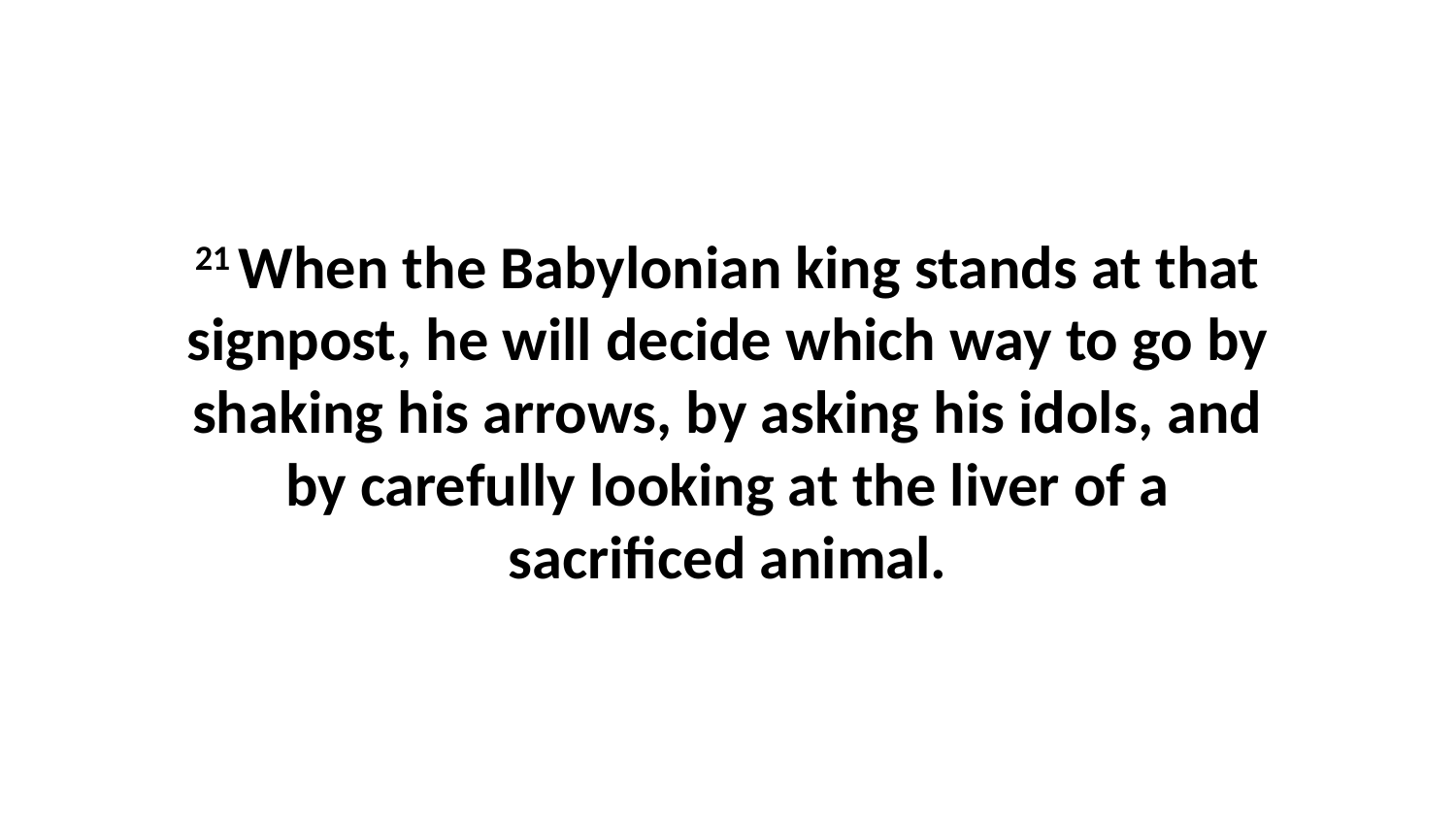

21 When the Babylonian king stands at that signpost, he will decide which way to go by shaking his arrows, by asking his idols, and by carefully looking at the liver of a sacrificed animal.